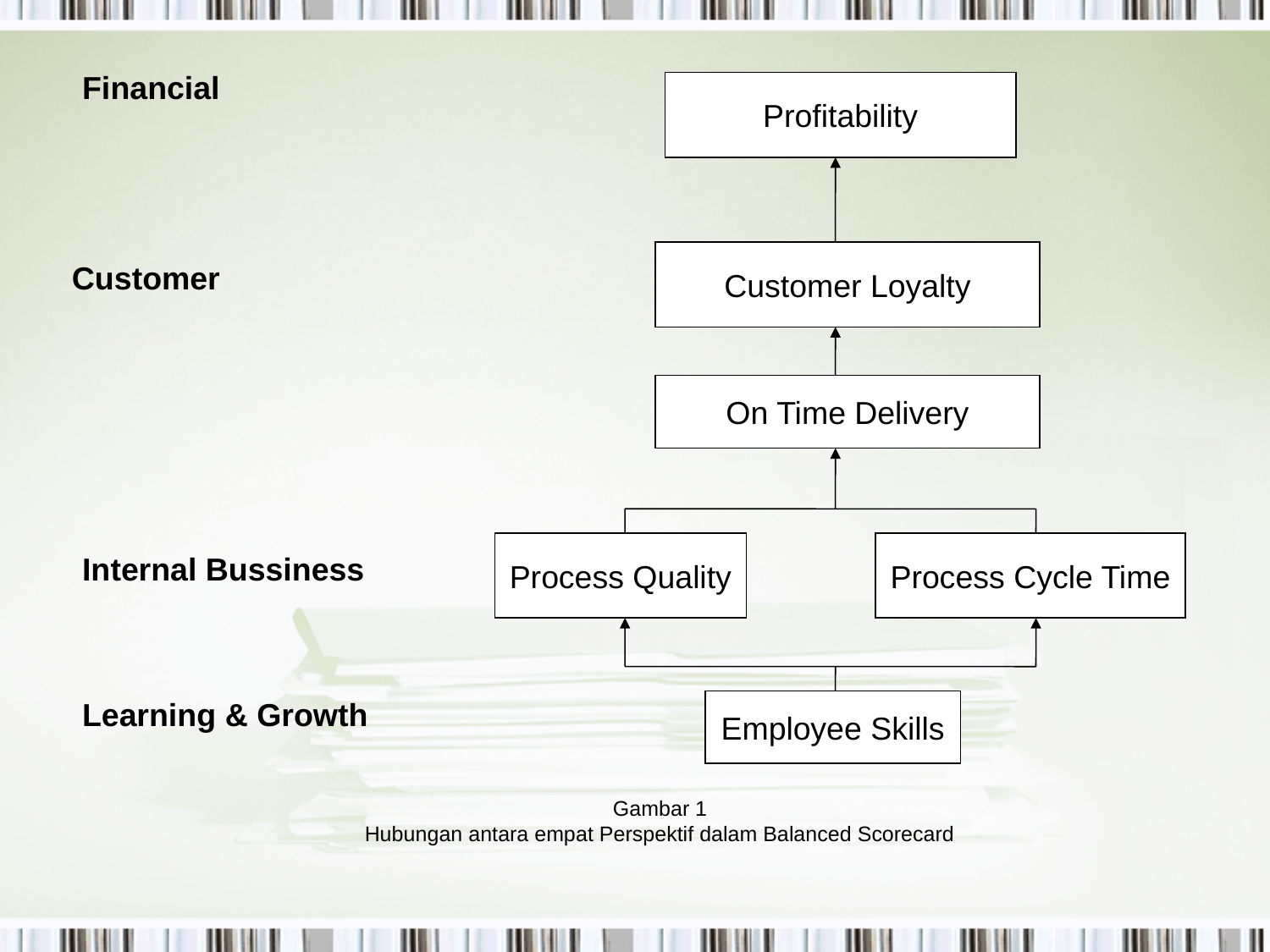

Financial
Profitability

Customer Loyalty
Customer

On Time Delivery

Process Quality
Process Cycle Time
Internal Bussiness

Learning & Growth
Employee Skills
Gambar 1
Hubungan antara empat Perspektif dalam Balanced Scorecard